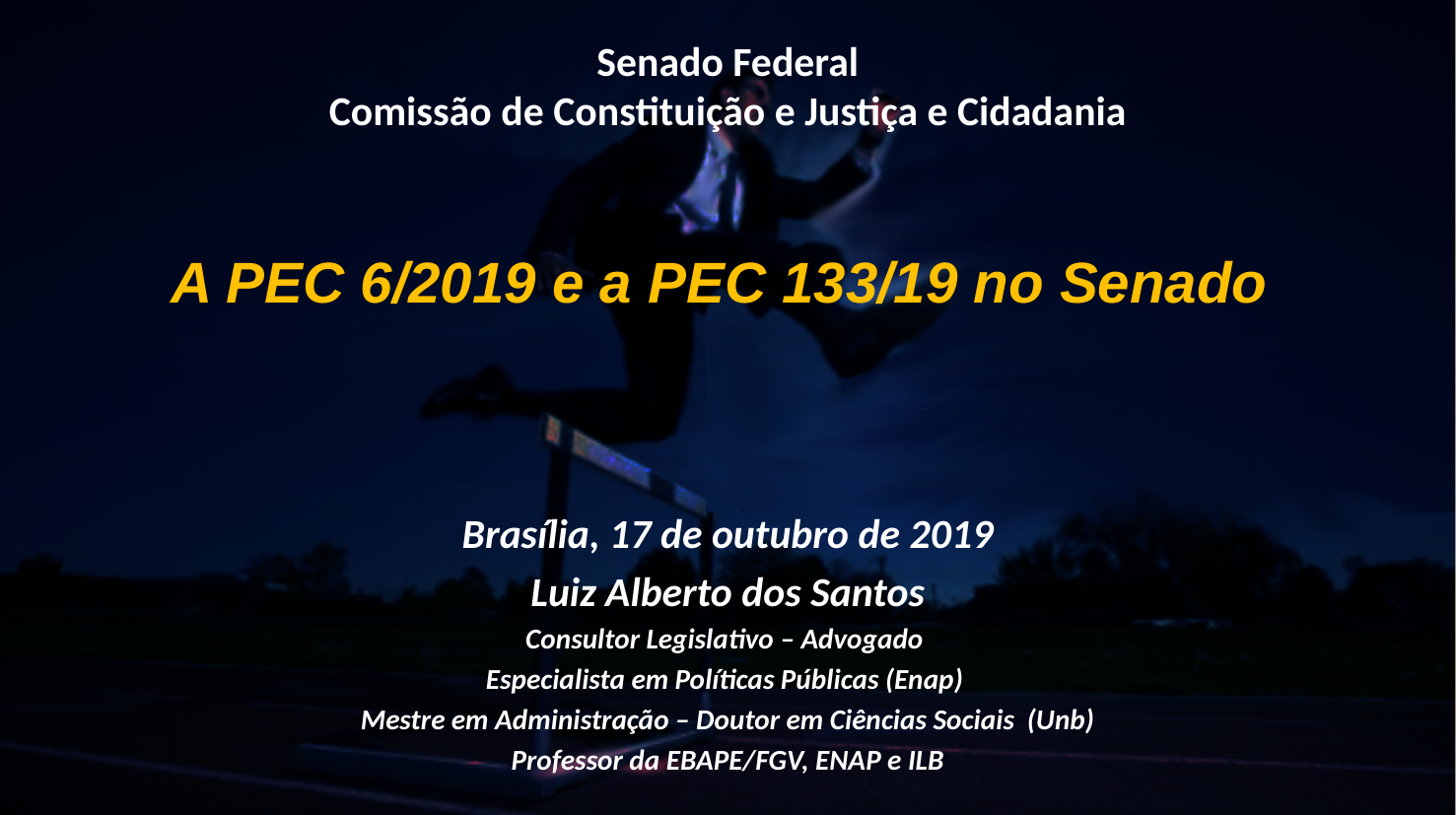

Senado Federal
Comissão de Constituição e Justiça e Cidadania
# A PEC 6/2019 e a PEC 133/19 no Senado
Brasília, 17 de outubro de 2019
Luiz Alberto dos Santos
Consultor Legislativo – Advogado
Especialista em Políticas Públicas (Enap)
Mestre em Administração – Doutor em Ciências Sociais  (Unb)
Professor da EBAPE/FGV, ENAP e ILB